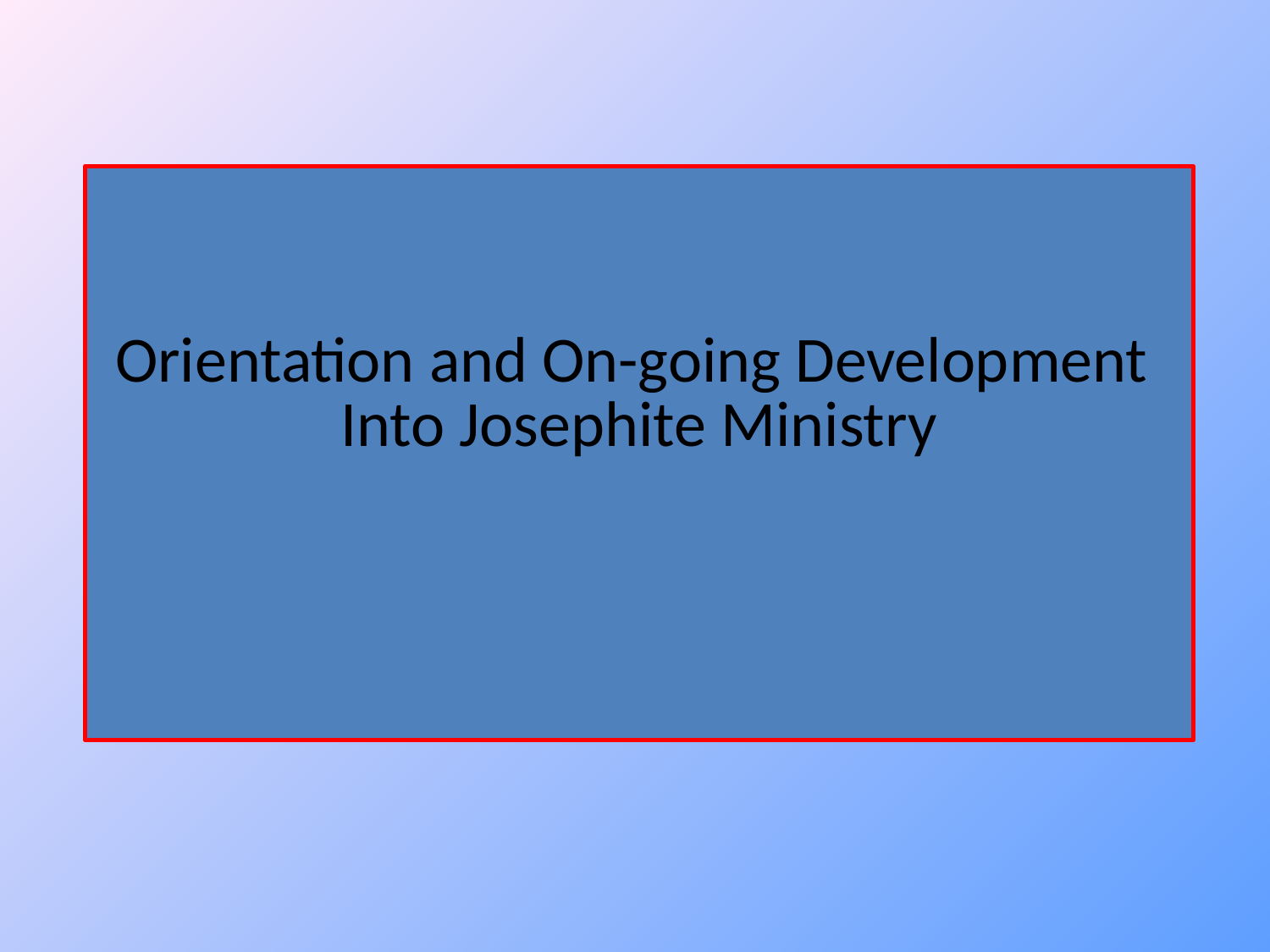

# Orientation and On-going Development Into Josephite Ministry